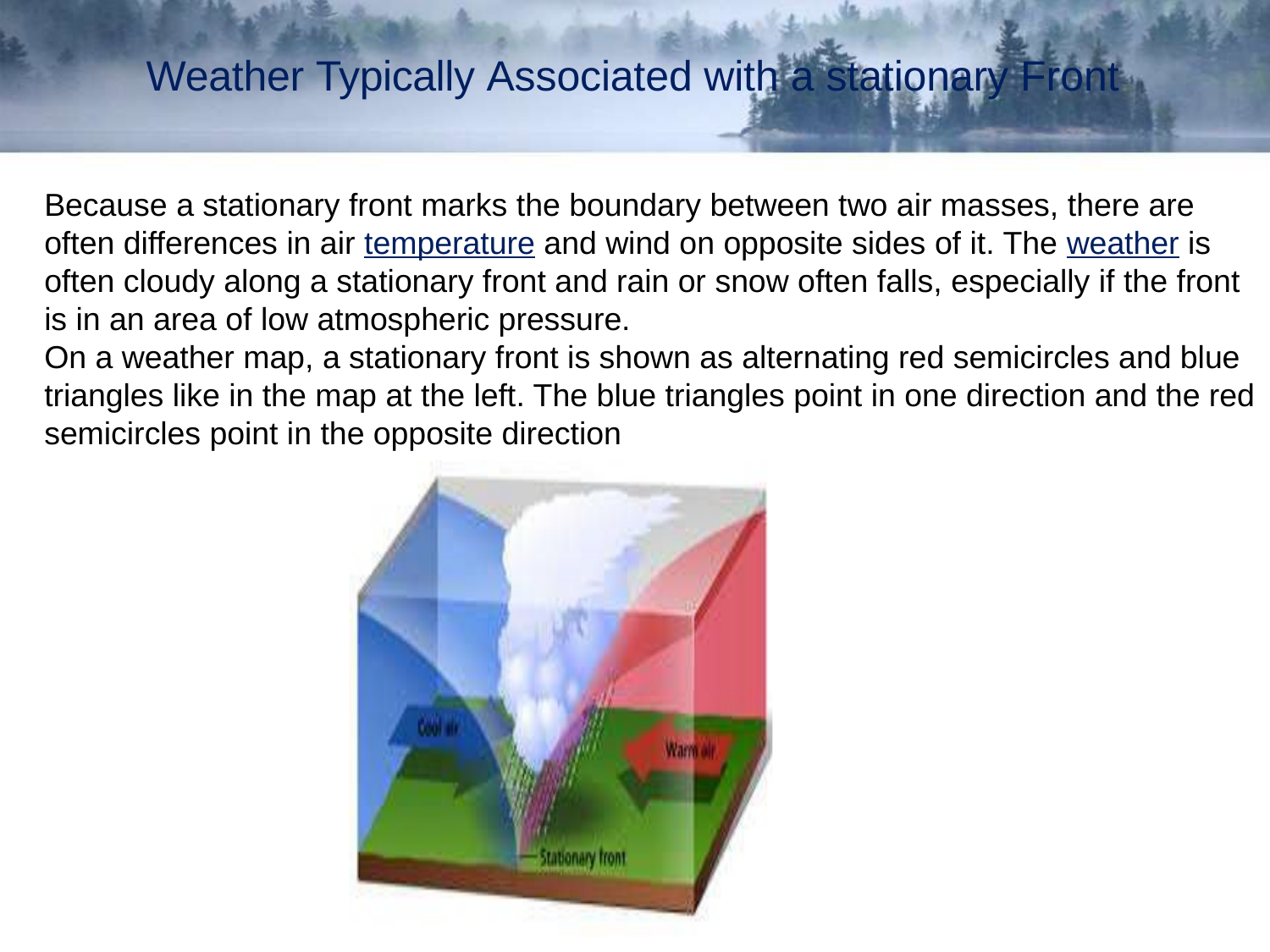

# Weather Typically Associated with a stationary Front
Because a stationary front marks the boundary between two air masses, there are often differences in air temperature and wind on opposite sides of it. The weather is often cloudy along a stationary front and rain or snow often falls, especially if the front is in an area of low atmospheric pressure.
On a weather map, a stationary front is shown as alternating red semicircles and blue triangles like in the map at the left. The blue triangles point in one direction and the red semicircles point in the opposite direction